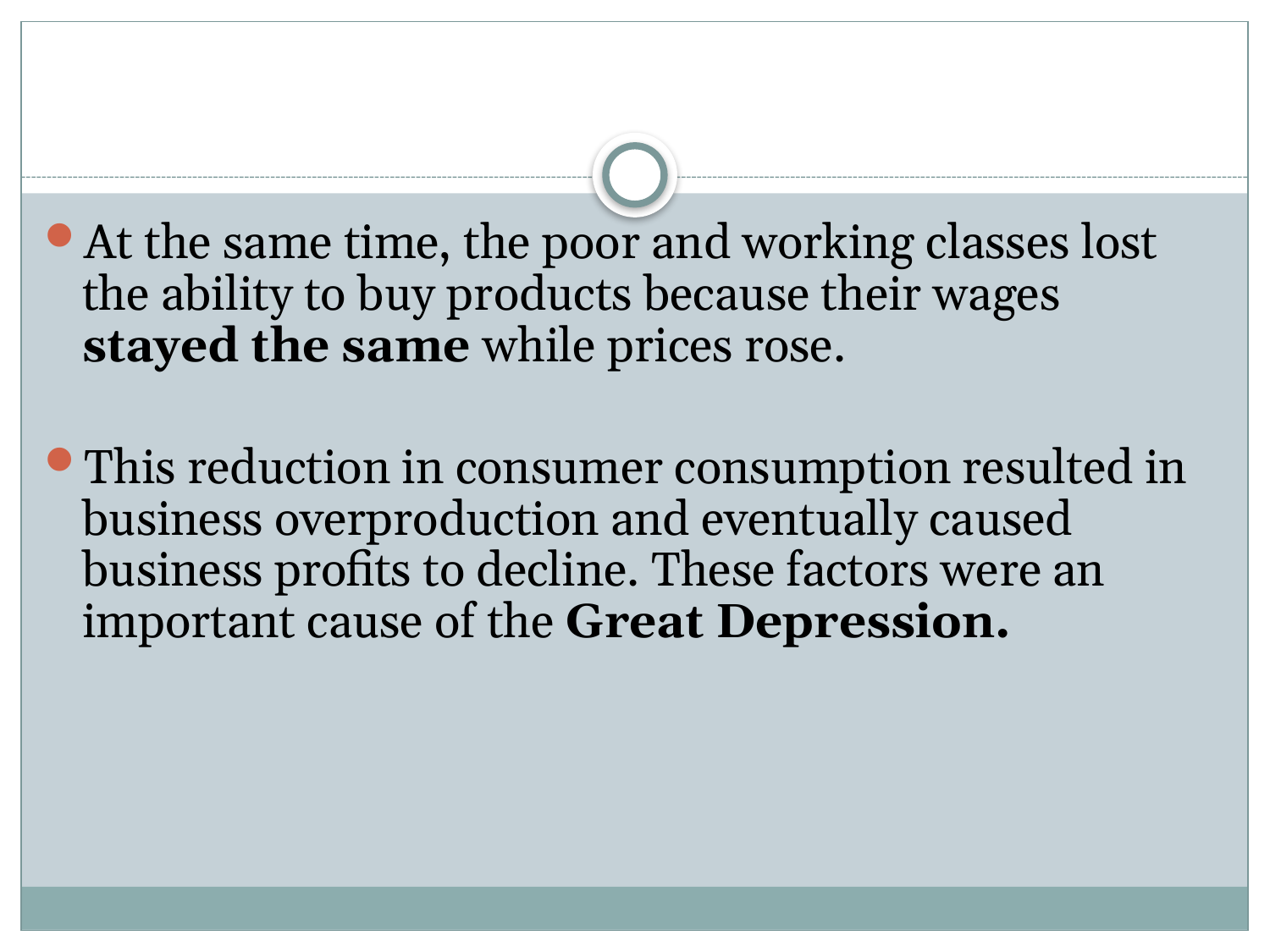

At the same time, the poor and working classes lost the ability to buy products because their wages stayed the same while prices rose.

This reduction in consumer consumption resulted in business overproduction and eventually caused business profits to decline. These factors were an important cause of the Great Depression.